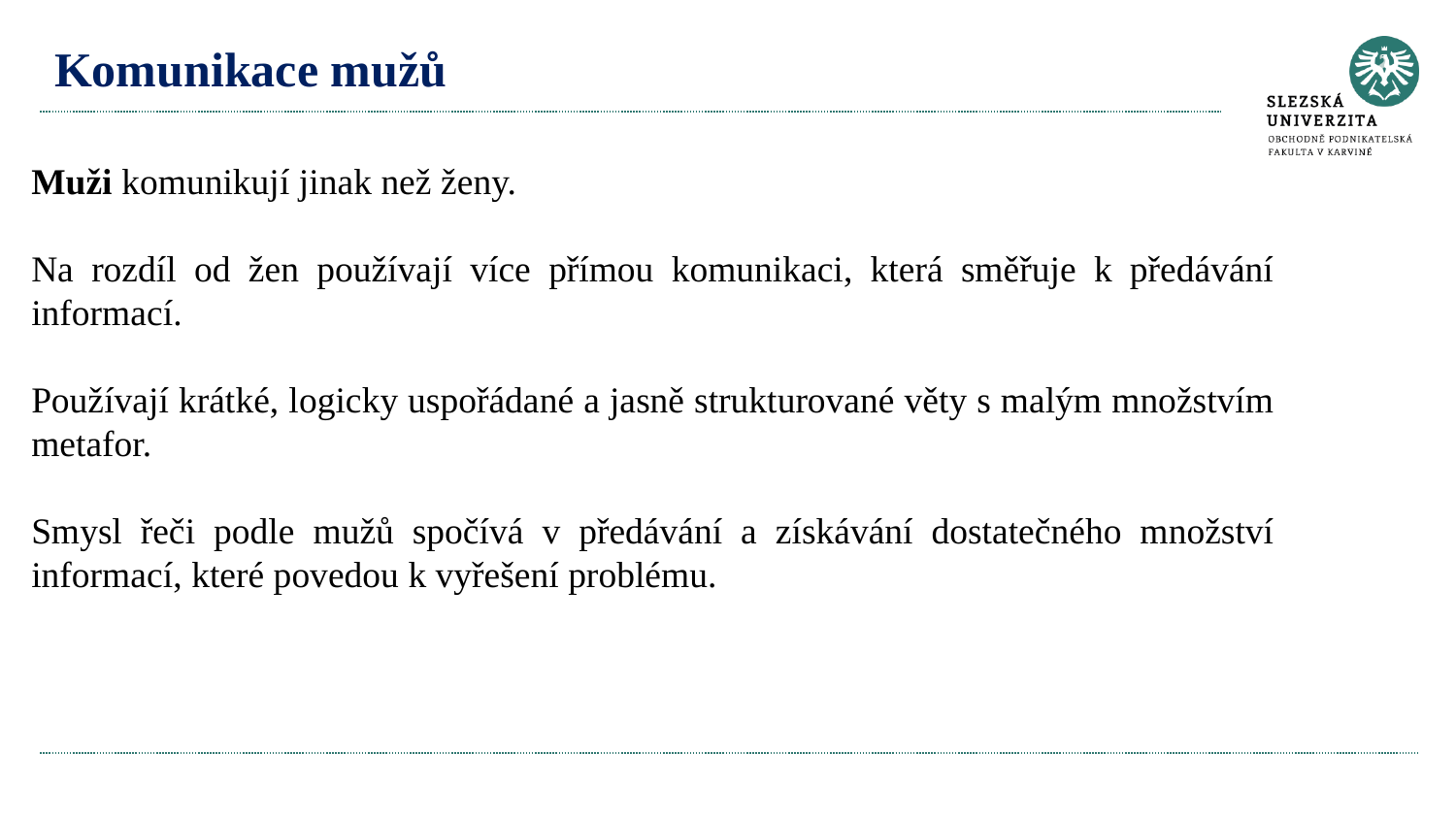

# Komunikace mužů

Muži komunikují jinak než ženy.

Na rozdíl od žen používají více přímou komunikaci, která směřuje k předávání informací.

Používají krátké, logicky uspořádané a jasně strukturované věty s malým množstvím metafor.

Smysl řeči podle mužů spočívá v předávání a získávání dostatečného množství informací, které povedou k vyřešení problému.